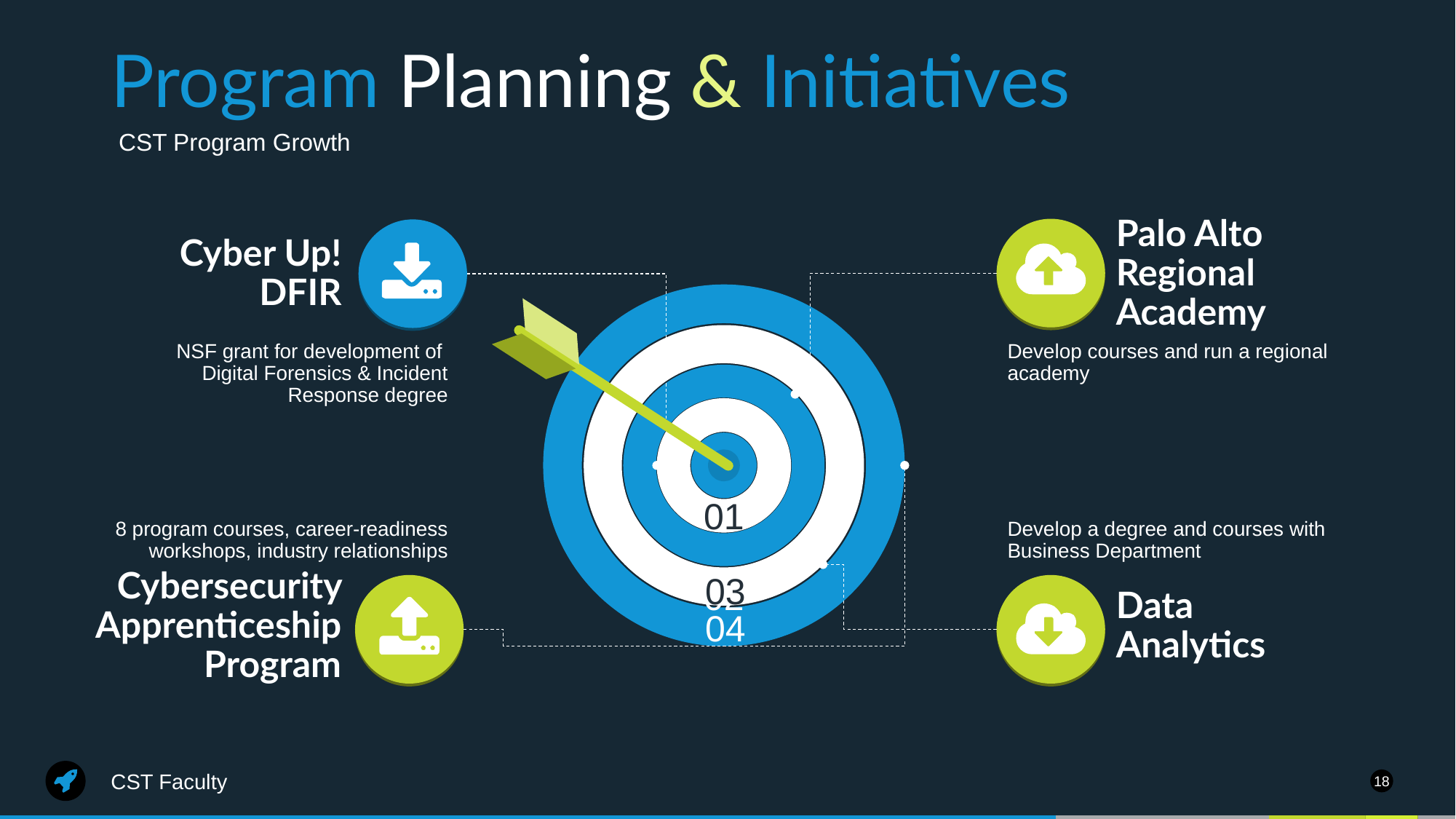

# Program Planning & Initiatives
CST Program Growth

Cyber Up! DFIR
Palo Alto Regional Academy
04
03
NSF grant for development of
Digital Forensics & Incident Response degree
Develop courses and run a regional academy
02

01

8 program courses, career-readiness workshops, industry relationships
Develop a degree and courses with Business Department

Cybersecurity Apprenticeship Program
Data Analytics

CST Faculty
18